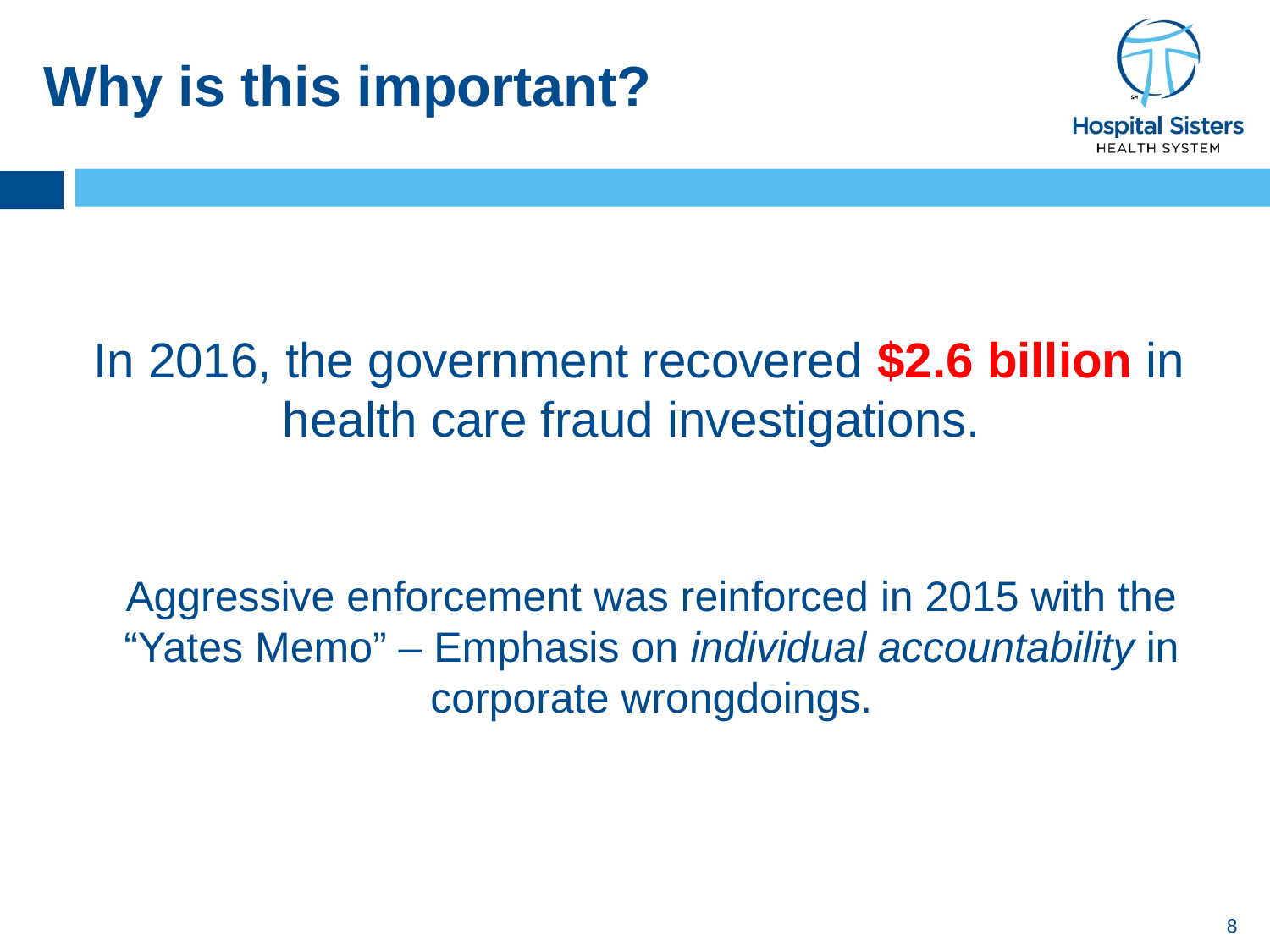

# Why is this important?

In 2016, the government recovered $2.6 billion in health care fraud investigations.

Aggressive enforcement was reinforced in 2015 with the “Yates Memo” – Emphasis on individual accountability in corporate wrongdoings.
8